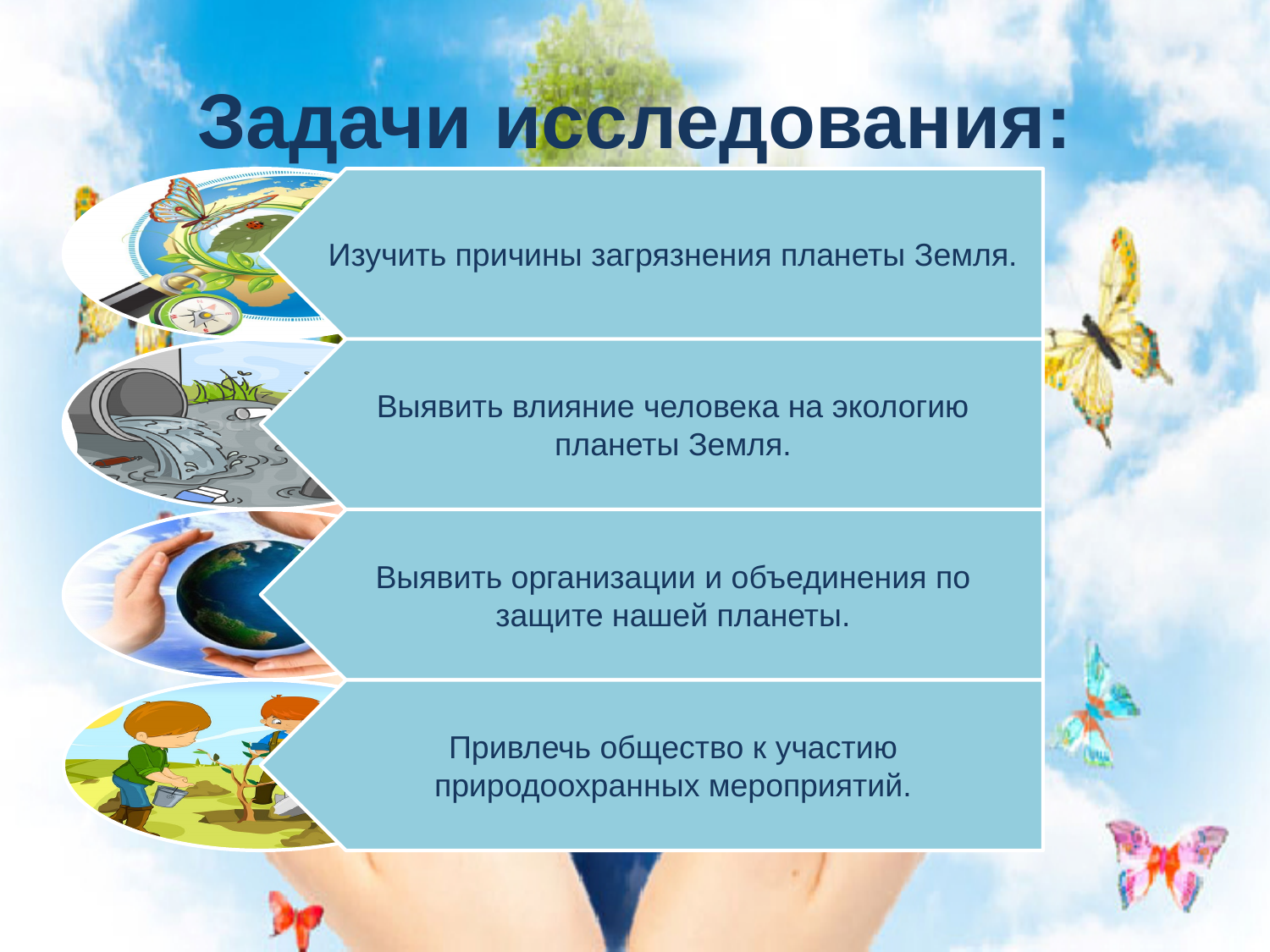

# Задачи исследования:
Изучить причины загрязнения планеты Земля.
Выявить влияние человека на экологию планеты Земля.
Выявить организации и объединения по защите нашей планеты.
Привлечь общество к участию природоохранных мероприятий.